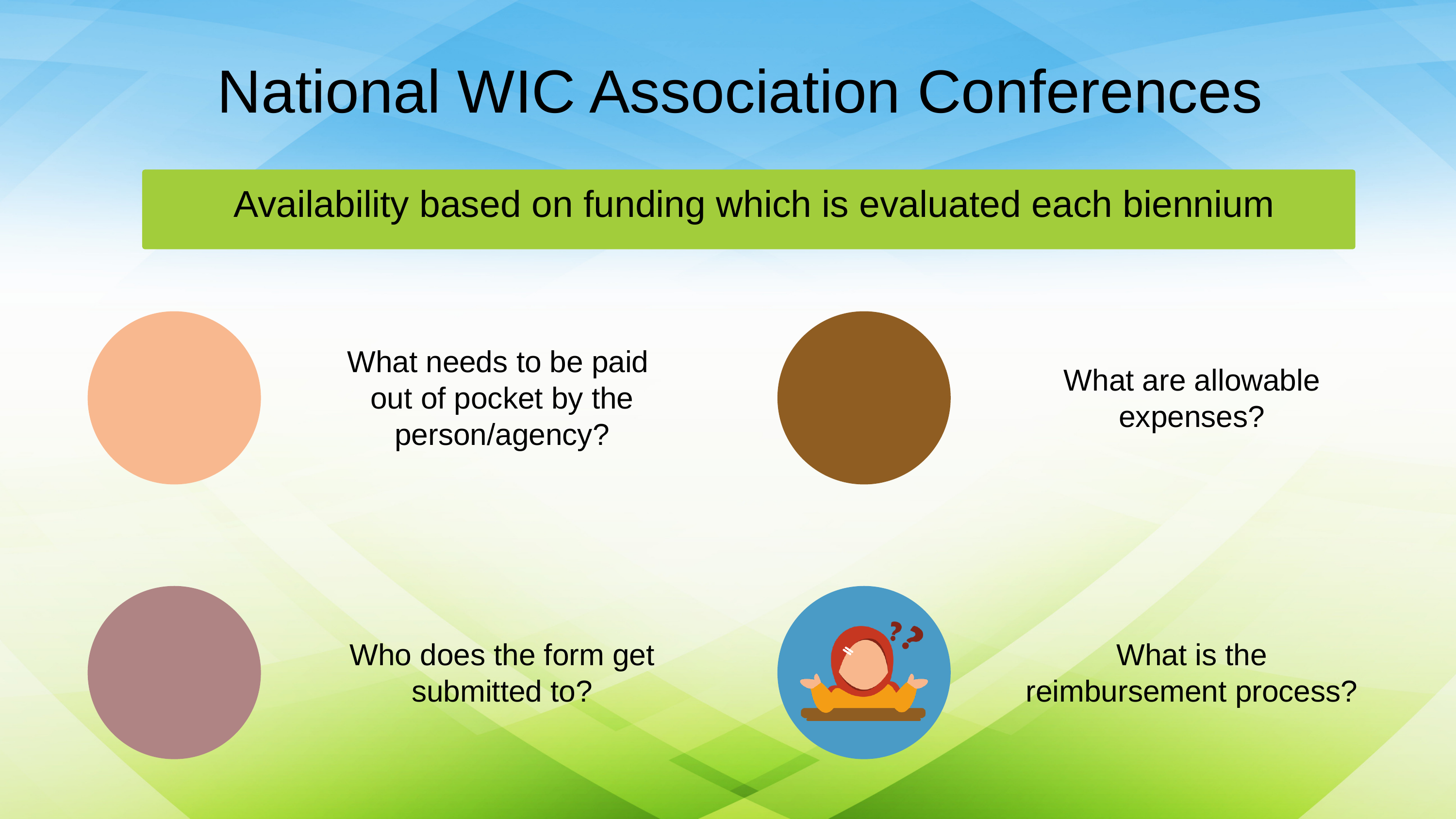

National WIC Association Conferences

Availability based on funding which is evaluated each biennium

What needs to be paid
out of pocket by the person/agency?

What are allowable expenses?

What is the
reimbursement process?

Who does the form get submitted to?